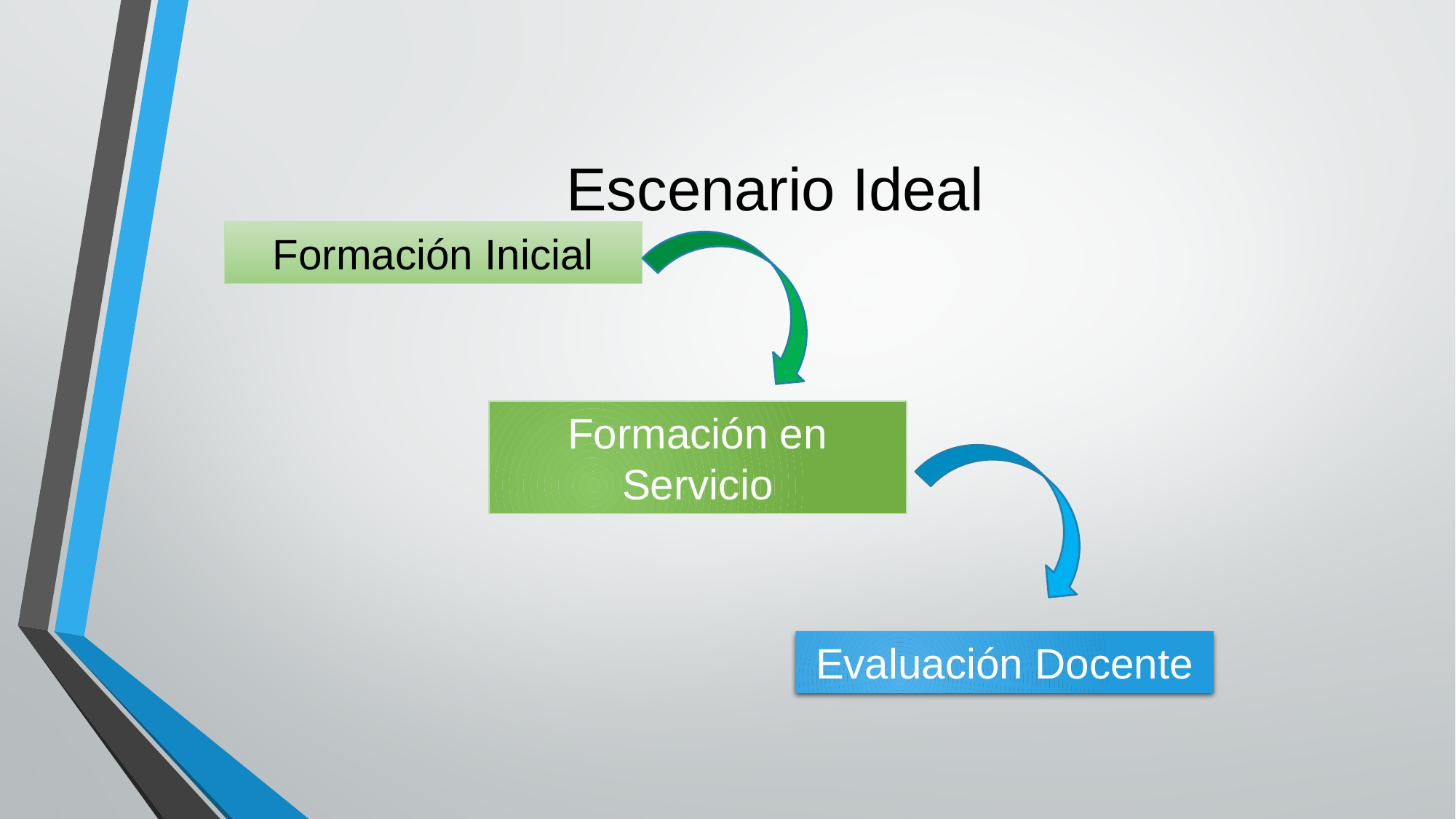

# Escenario Ideal
Formación Inicial

Formación en Servicio

Evaluación Docente